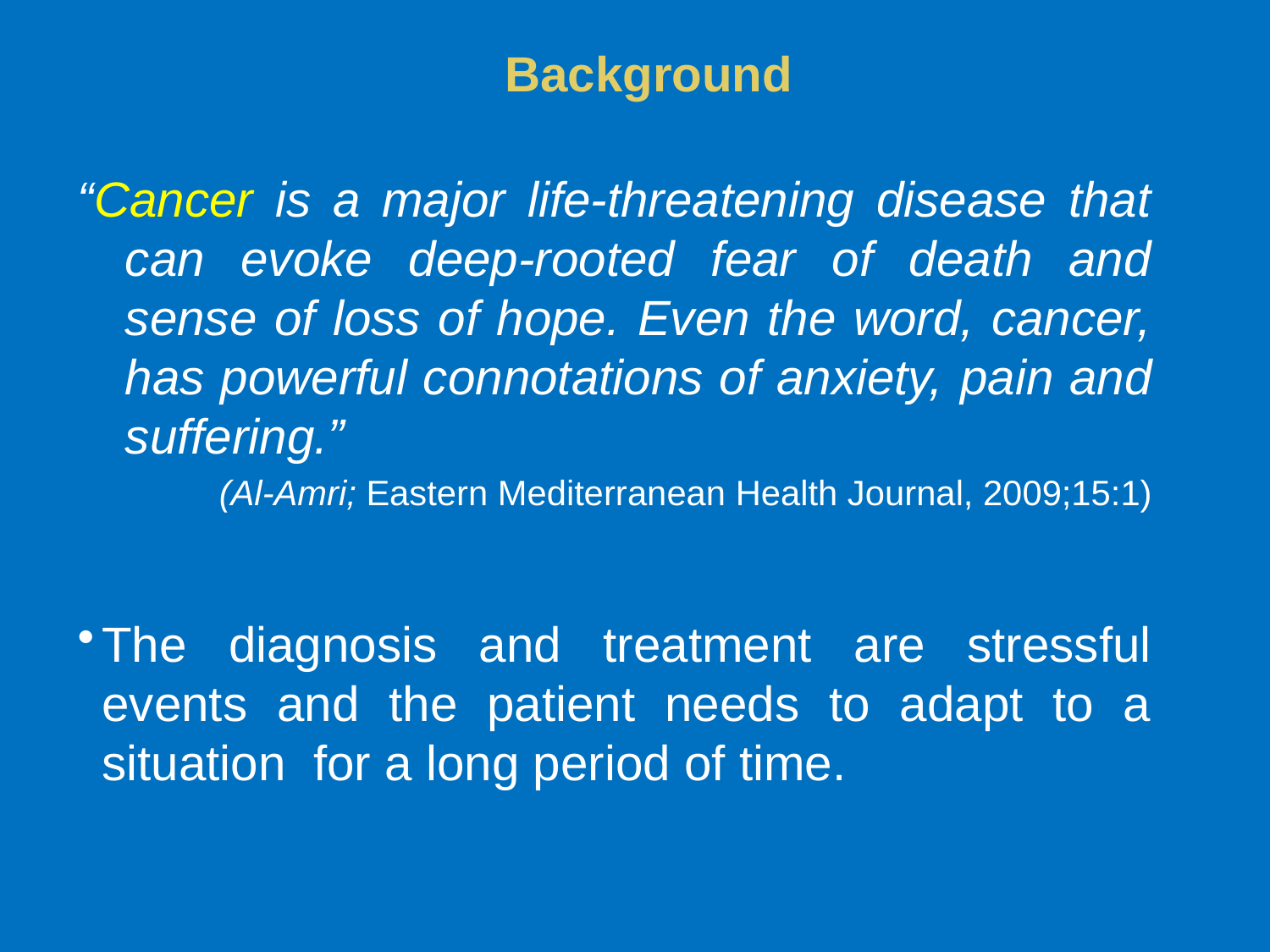

# Background

“Cancer is a major life-threatening disease that can evoke deep-rooted fear of death and sense of loss of hope. Even the word, cancer, has powerful connotations of anxiety, pain and suffering.”
(Al-Amri; Eastern Mediterranean Health Journal, 2009;15:1)

The diagnosis and treatment are stressful events and the patient needs to adapt to a situation  for a long period of time.